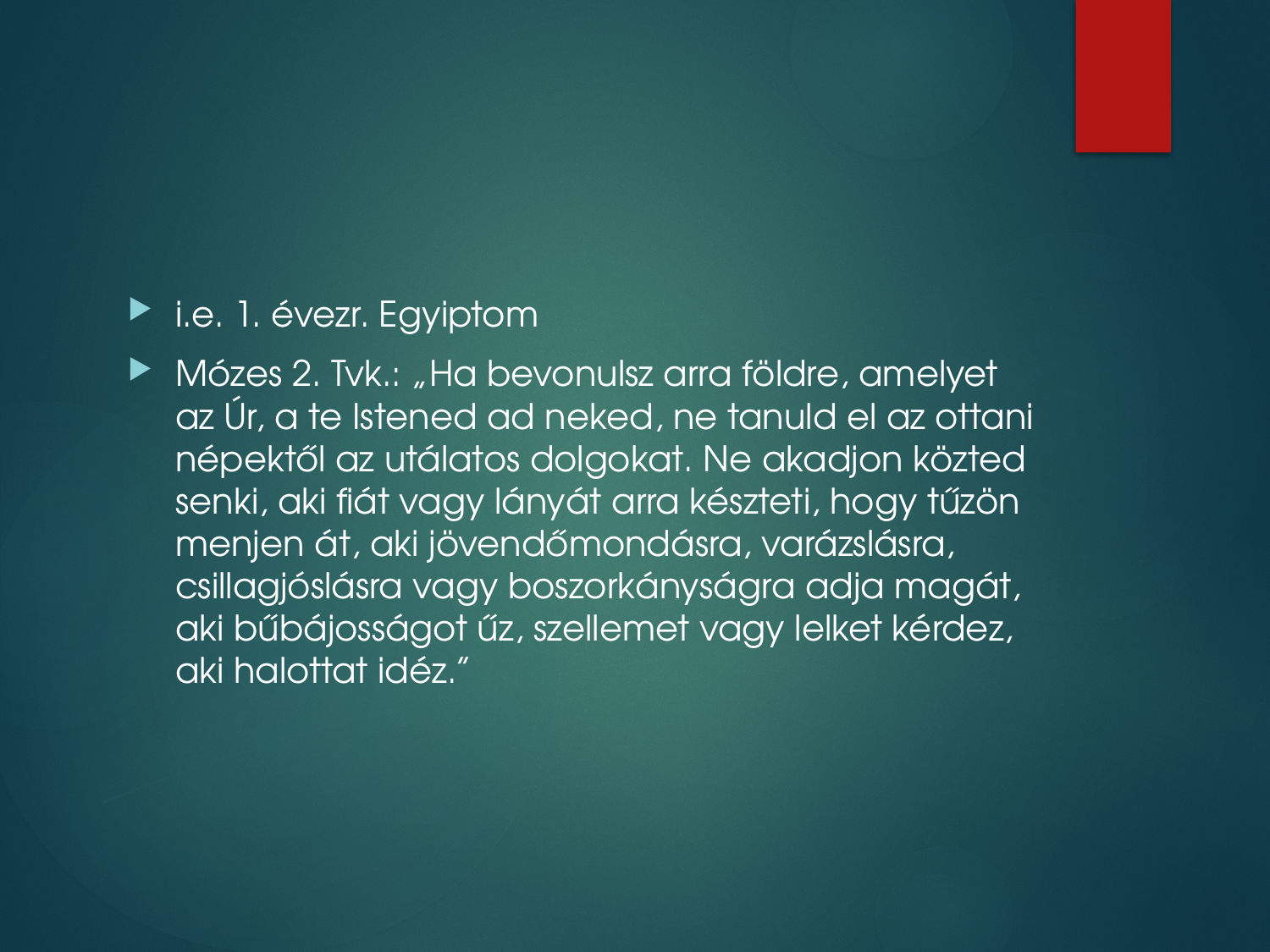

#
i.e. 1. évezr. Egyiptom
Mózes 2. Tvk.: „Ha bevonulsz arra földre, amelyet az Úr, a te Istened ad neked, ne tanuld el az ottani népektől az utálatos dolgokat. Ne akadjon közted senki, aki fiát vagy lányát arra készteti, hogy tűzön menjen át, aki jövendőmondásra, varázslásra, csillagjóslásra vagy boszorkányságra adja magát, aki bűbájosságot űz, szellemet vagy lelket kérdez, aki halottat idéz.”